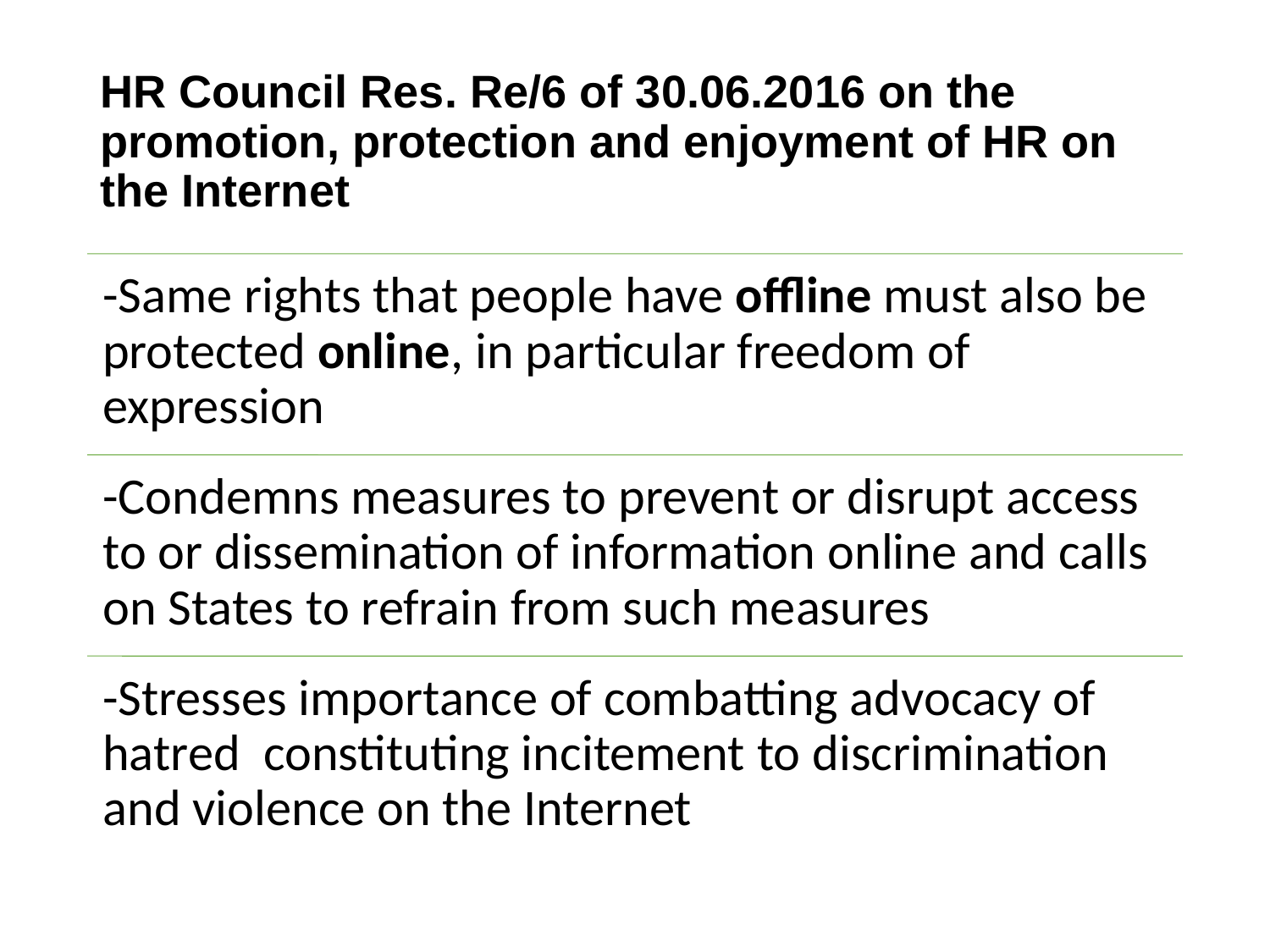

# HR Council Res. Re/6 of 30.06.2016 on the promotion, protection and enjoyment of HR on the Internet
-Same rights that people have offline must also be protected online, in particular freedom of expression
-Condemns measures to prevent or disrupt access to or dissemination of information online and calls on States to refrain from such measures
-Stresses importance of combatting advocacy of hatred  constituting incitement to discrimination and violence on the Internet